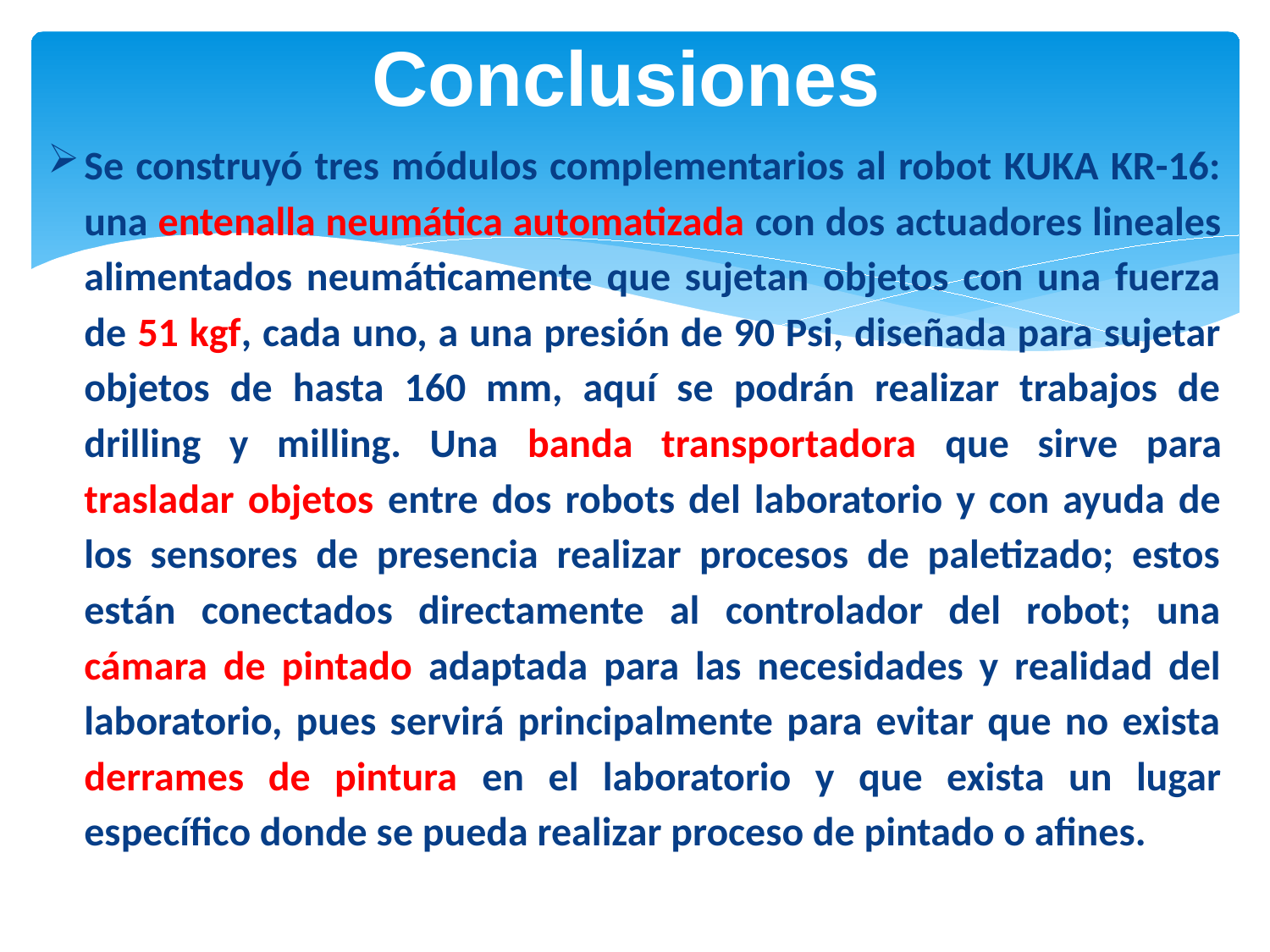

# Conclusiones
Se construyó tres módulos complementarios al robot KUKA KR-16: una entenalla neumática automatizada con dos actuadores lineales alimentados neumáticamente que sujetan objetos con una fuerza de 51 kgf, cada uno, a una presión de 90 Psi, diseñada para sujetar objetos de hasta 160 mm, aquí se podrán realizar trabajos de drilling y milling. Una banda transportadora que sirve para trasladar objetos entre dos robots del laboratorio y con ayuda de los sensores de presencia realizar procesos de paletizado; estos están conectados directamente al controlador del robot; una cámara de pintado adaptada para las necesidades y realidad del laboratorio, pues servirá principalmente para evitar que no exista derrames de pintura en el laboratorio y que exista un lugar específico donde se pueda realizar proceso de pintado o afines.